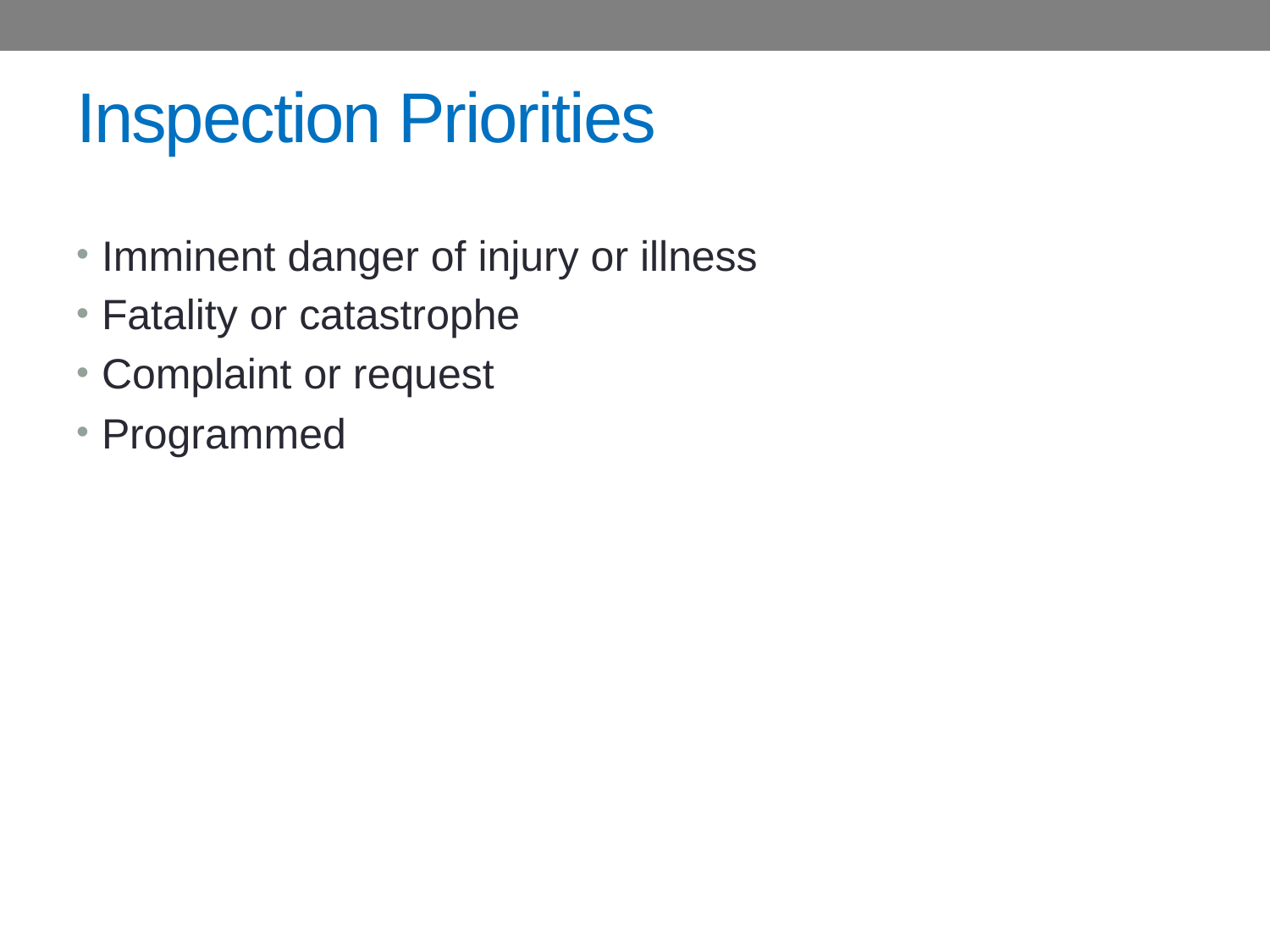

# Inspection Priorities
Imminent danger of injury or illness
Fatality or catastrophe
Complaint or request
Programmed